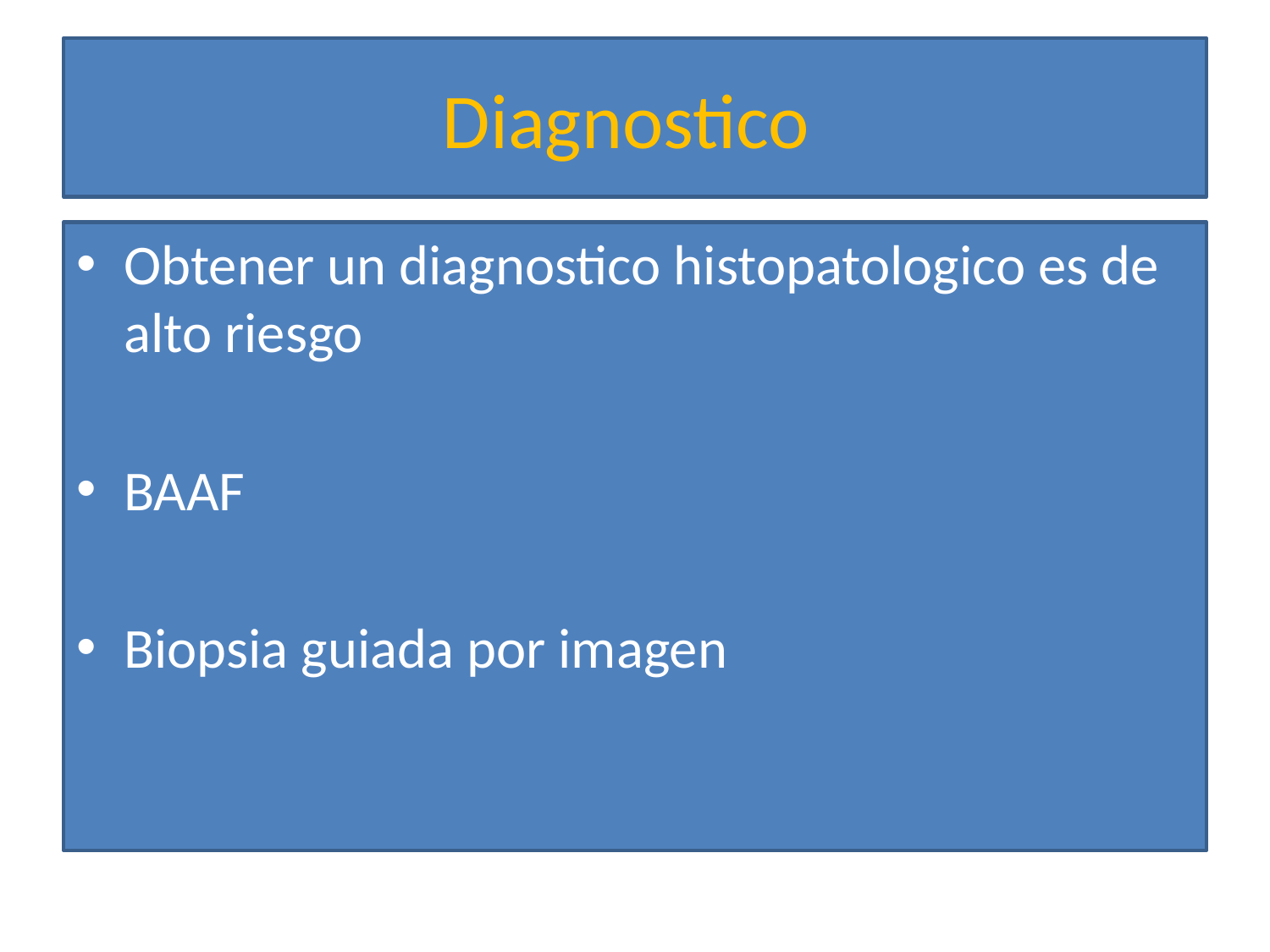

# Diagnostico
Obtener un diagnostico histopatologico es de alto riesgo

BAAF

Biopsia guiada por imagen